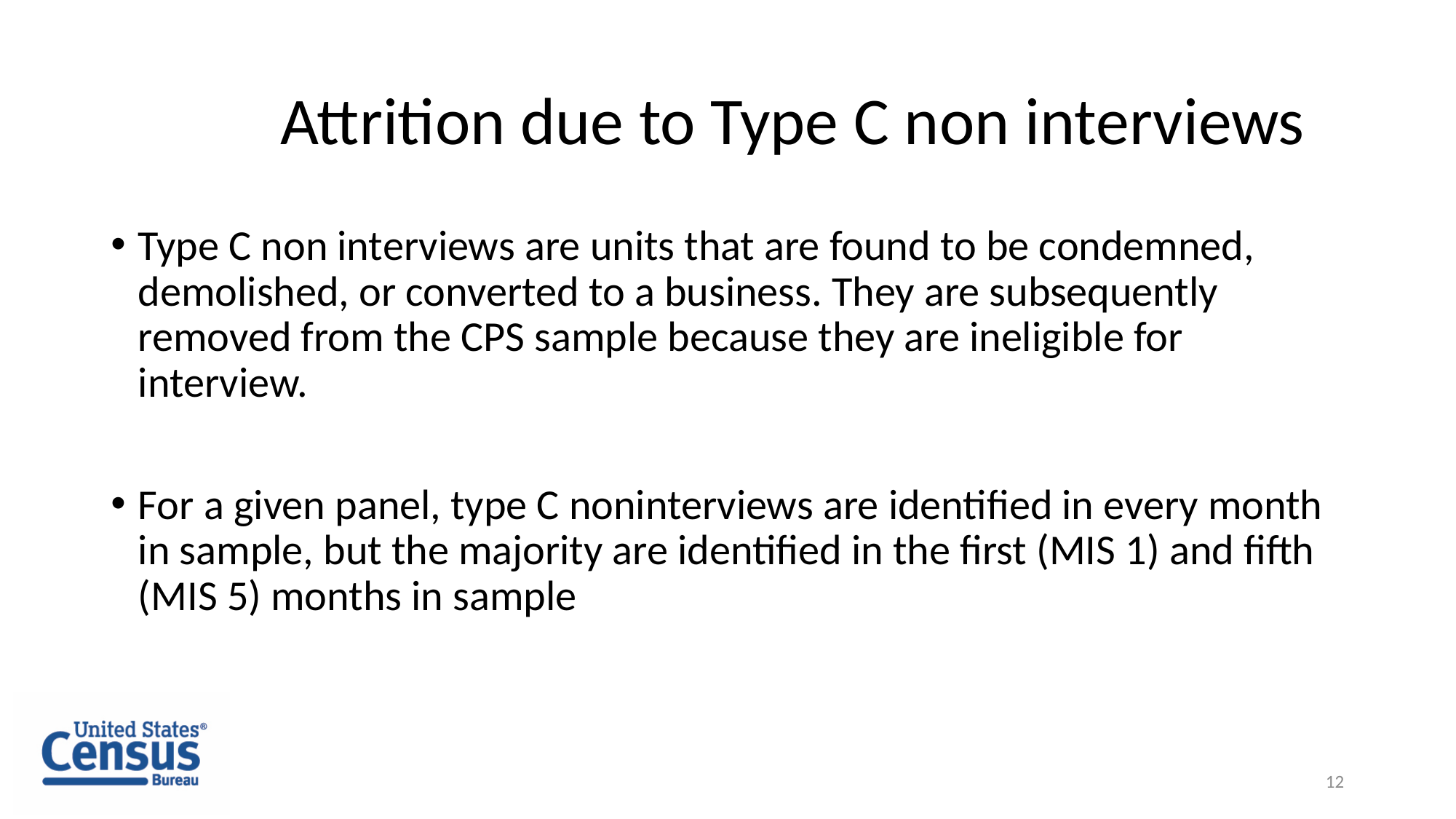

# Attrition due to Type C non interviews
Type C non interviews are units that are found to be condemned, demolished, or converted to a business. They are subsequently removed from the CPS sample because they are ineligible for interview.

For a given panel, type C noninterviews are identified in every month in sample, but the majority are identified in the first (MIS 1) and fifth (MIS 5) months in sample
12